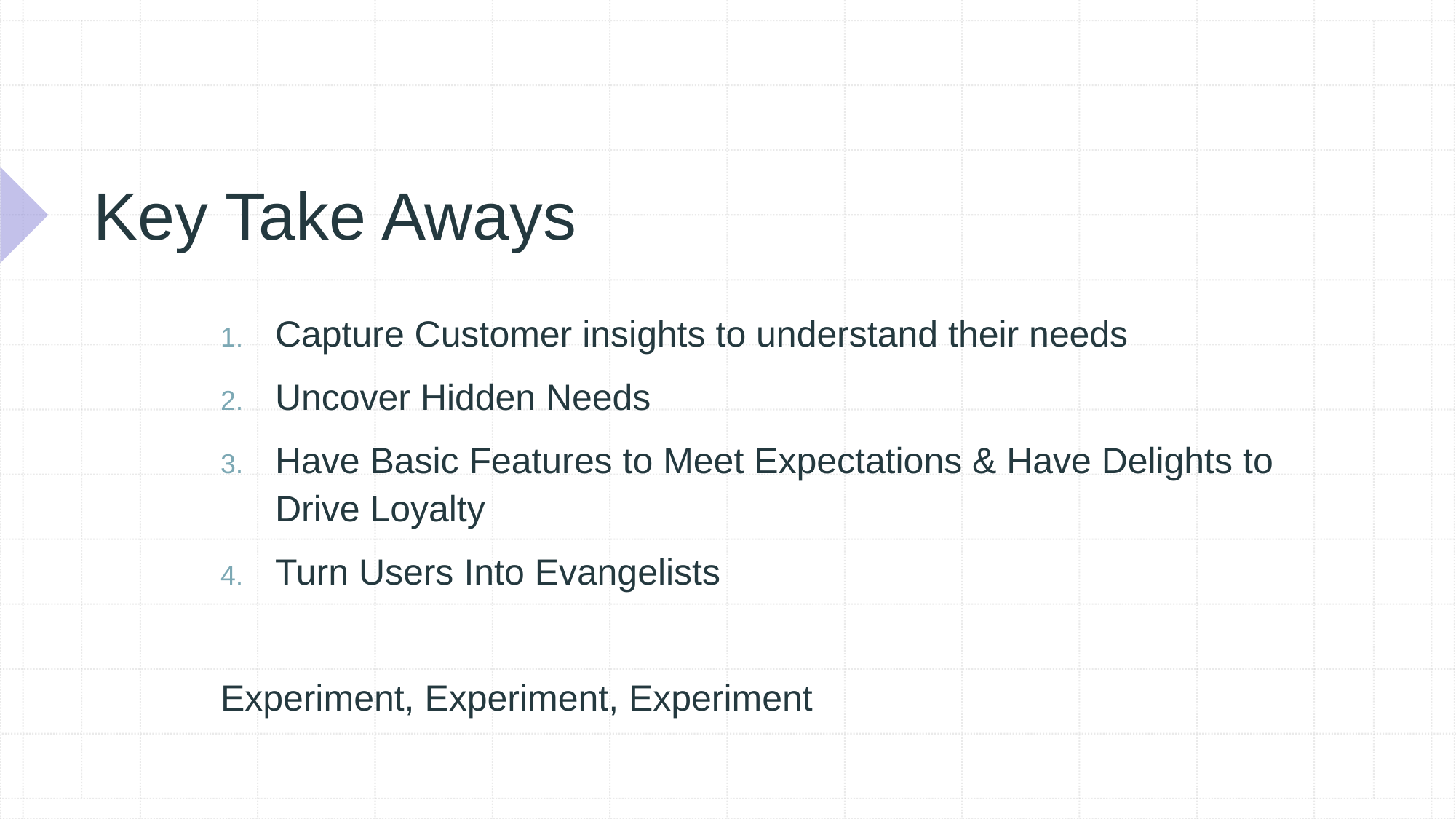

# Key Take Aways
Capture Customer insights to understand their needs
Uncover Hidden Needs
Have Basic Features to Meet Expectations & Have Delights to Drive Loyalty
Turn Users Into Evangelists

Experiment, Experiment, Experiment